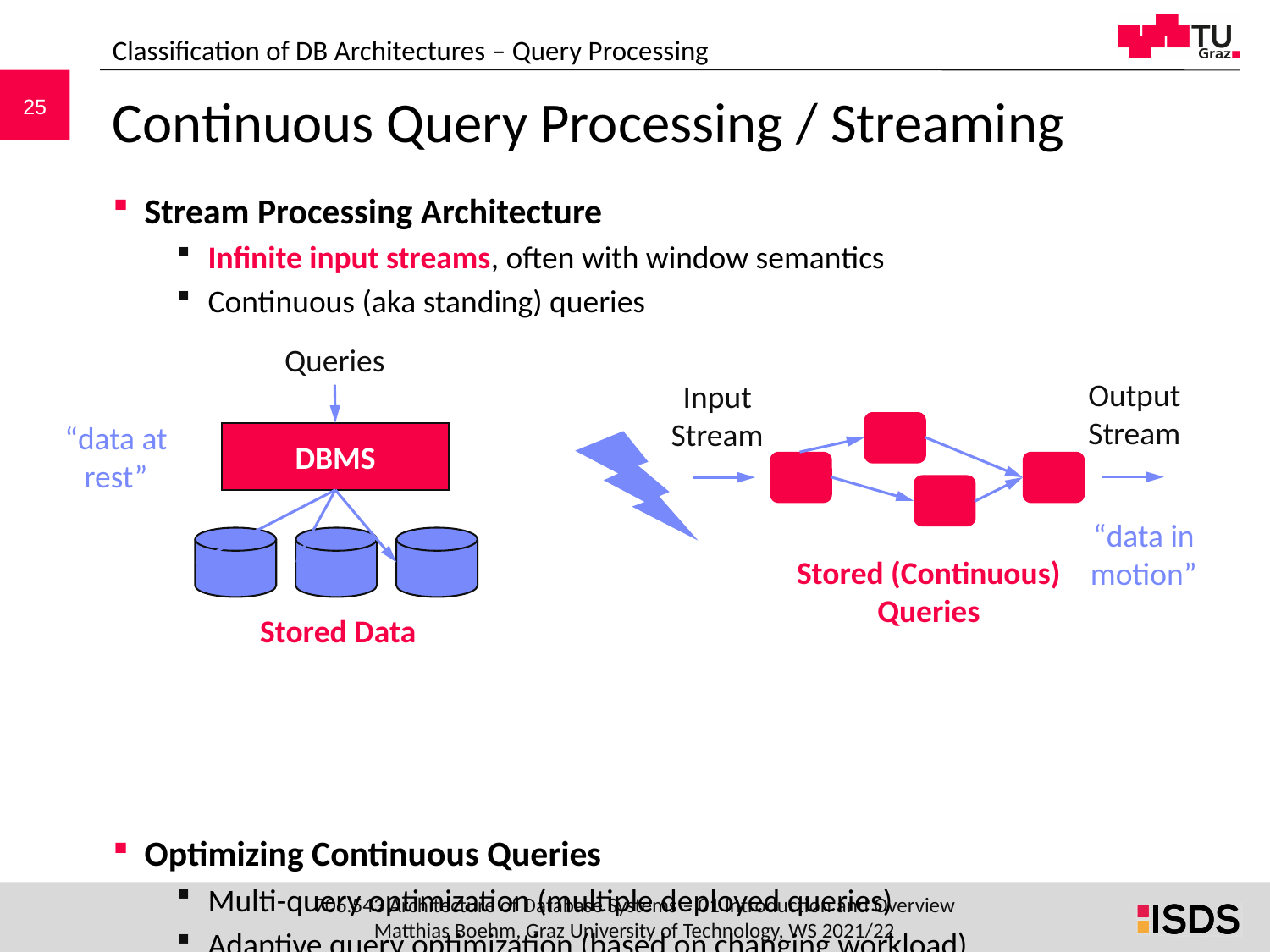

Classification of DB Architectures – Query Processing

# Continuous Query Processing / Streaming
Stream Processing Architecture
Infinite input streams, often with window semantics
Continuous (aka standing) queries

Optimizing Continuous Queries
Multi-query optimization (multiple deployed queries)
Adaptive query optimization (based on changing workload)

Queries
“data at rest”
DBMS

Stored Data
Output Stream
Input Stream

“data in motion”
Stored (Continuous) Queries